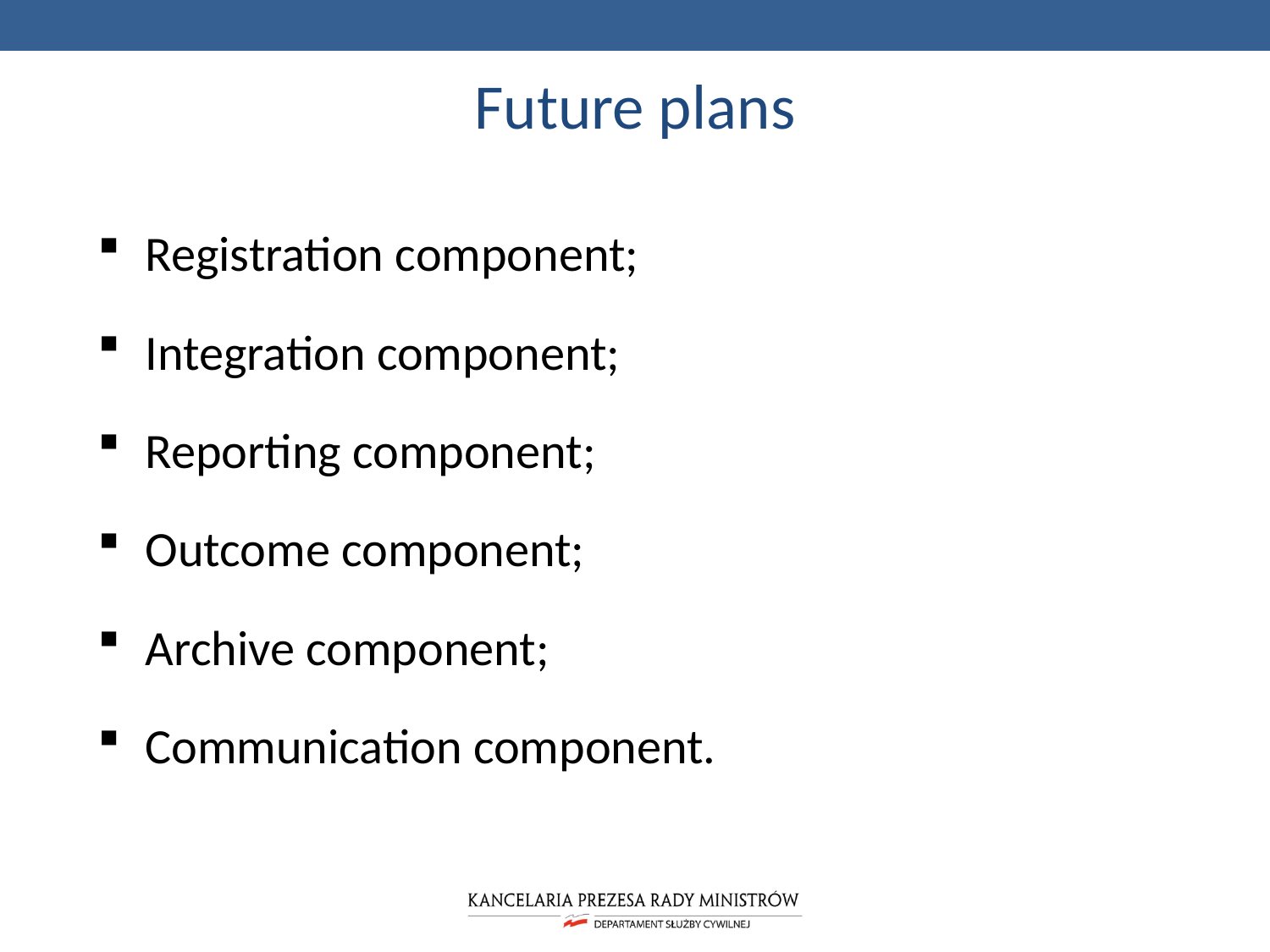

# Future plans
Registration component;
Integration component;
Reporting component;
Outcome component;
Archive component;
Communication component.